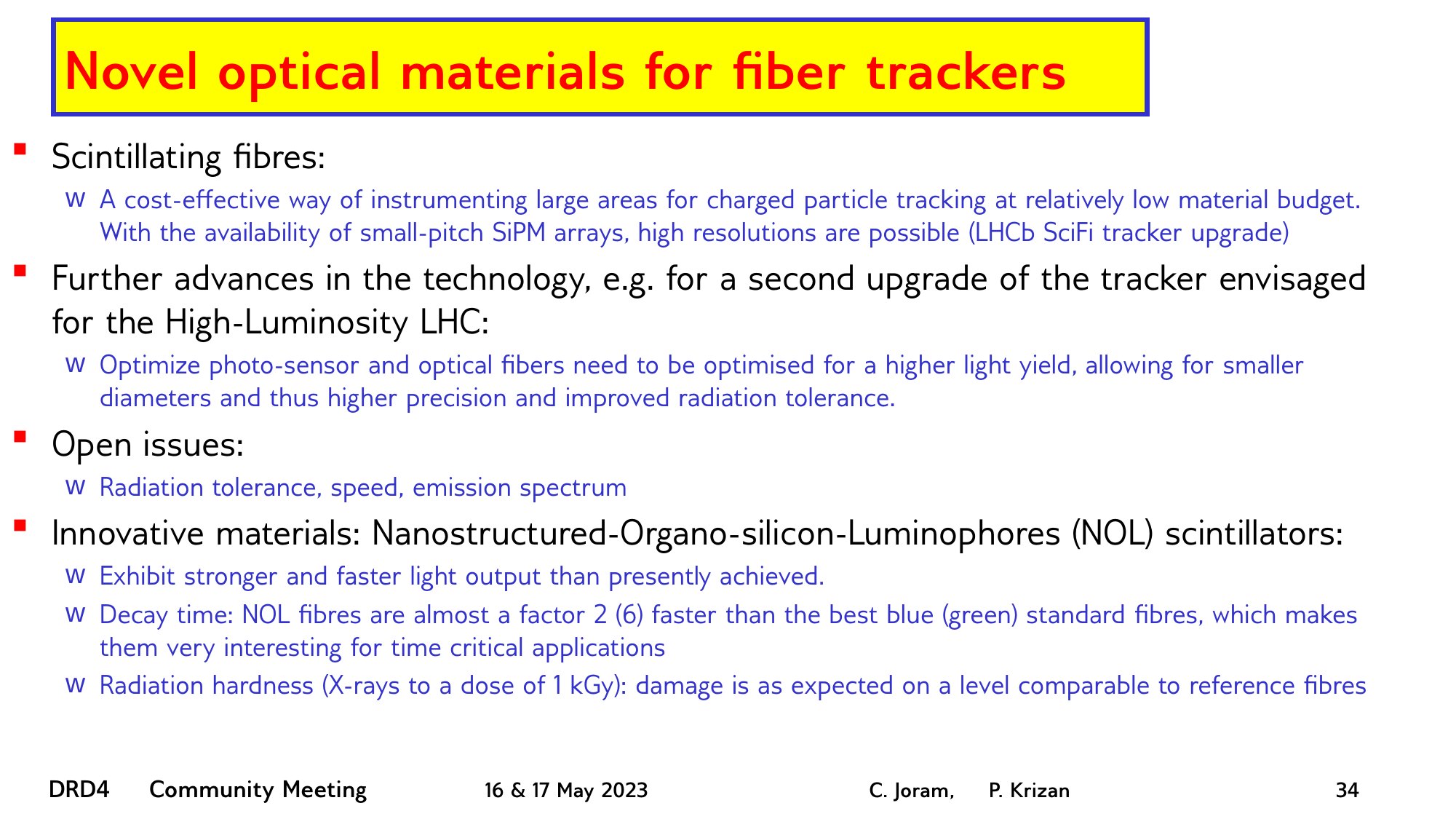

# Novel optical materials for fiber trackers
Scintillating fibres:
A cost-effective way of instrumenting large areas for charged particle tracking at relatively low material budget. With the availability of small-pitch SiPM arrays, high resolutions are possible (LHCb SciFi tracker upgrade)
Further advances in the technology, e.g. for a second upgrade of the tracker envisaged for the High-Luminosity LHC:
Optimize photo-sensor and optical fibers need to be optimised for a higher light yield, allowing for smaller diameters and thus higher precision and improved radiation tolerance.
Open issues:
Radiation tolerance, speed, emission spectrum
Innovative materials: Nanostructured-Organo-silicon-Luminophores (NOL) scintillators:
Exhibit stronger and faster light output than presently achieved.
Decay time: NOL fibres are almost a factor 2 (6) faster than the best blue (green) standard fibres, which makes them very interesting for time critical applications
Radiation hardness (X-rays to a dose of 1 kGy): damage is as expected on a level comparable to reference fibres